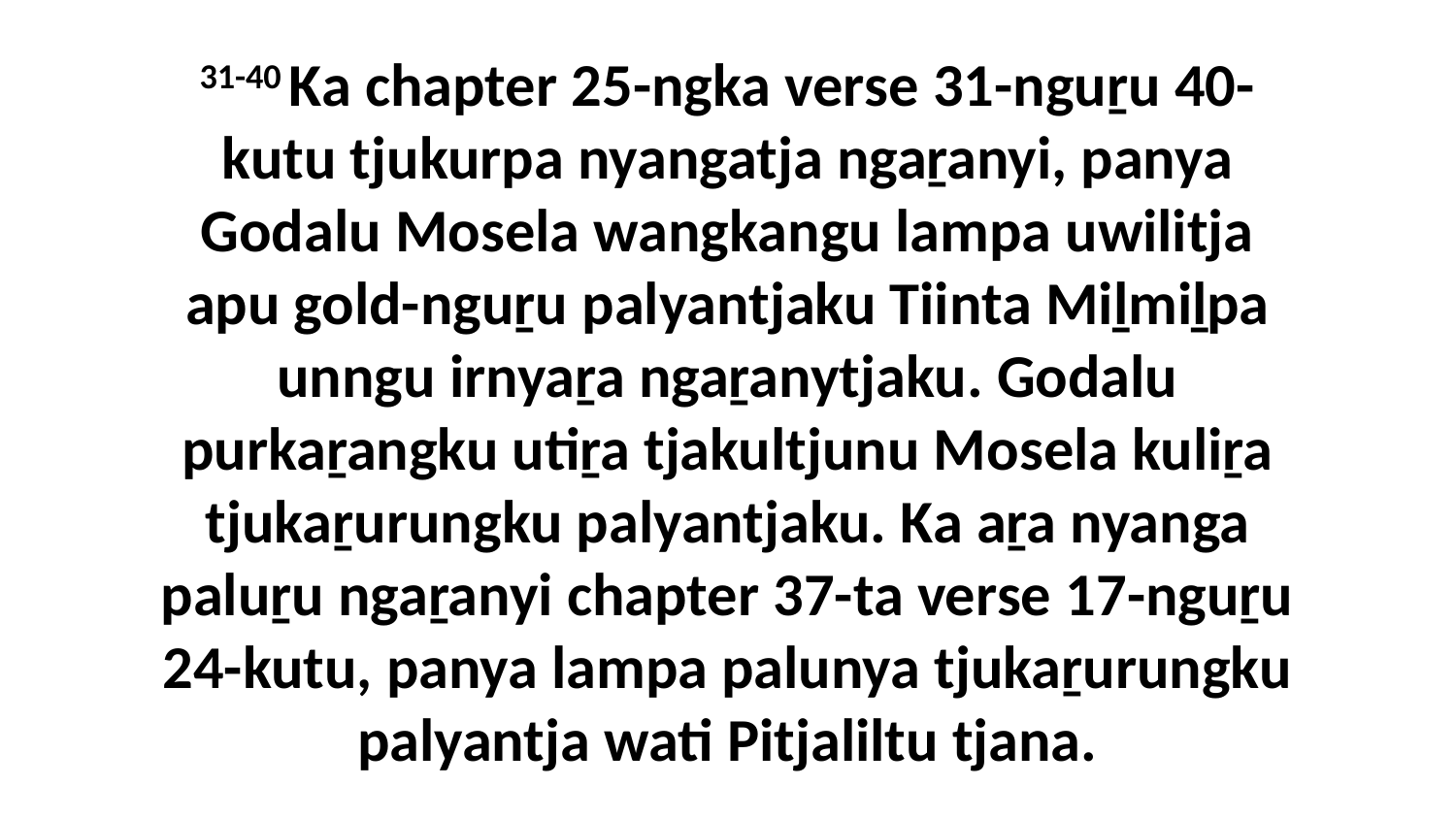

31-40 Ka chapter 25-ngka verse 31-nguṟu 40-kutu tjukurpa nyangatja ngaṟanyi, panya Godalu Mosela wangkangu lampa uwilitja apu gold-nguṟu palyantjaku Tiinta Miḻmiḻpa unngu irnyaṟa ngaṟanytjaku. Godalu purkaṟangku utiṟa tjakultjunu Mosela kuliṟa tjukaṟurungku palyantjaku. Ka aṟa nyanga paluṟu ngaṟanyi chapter 37-ta verse 17-nguṟu 24-kutu, panya lampa palunya tjukaṟurungku palyantja wati Pitjaliltu tjana.